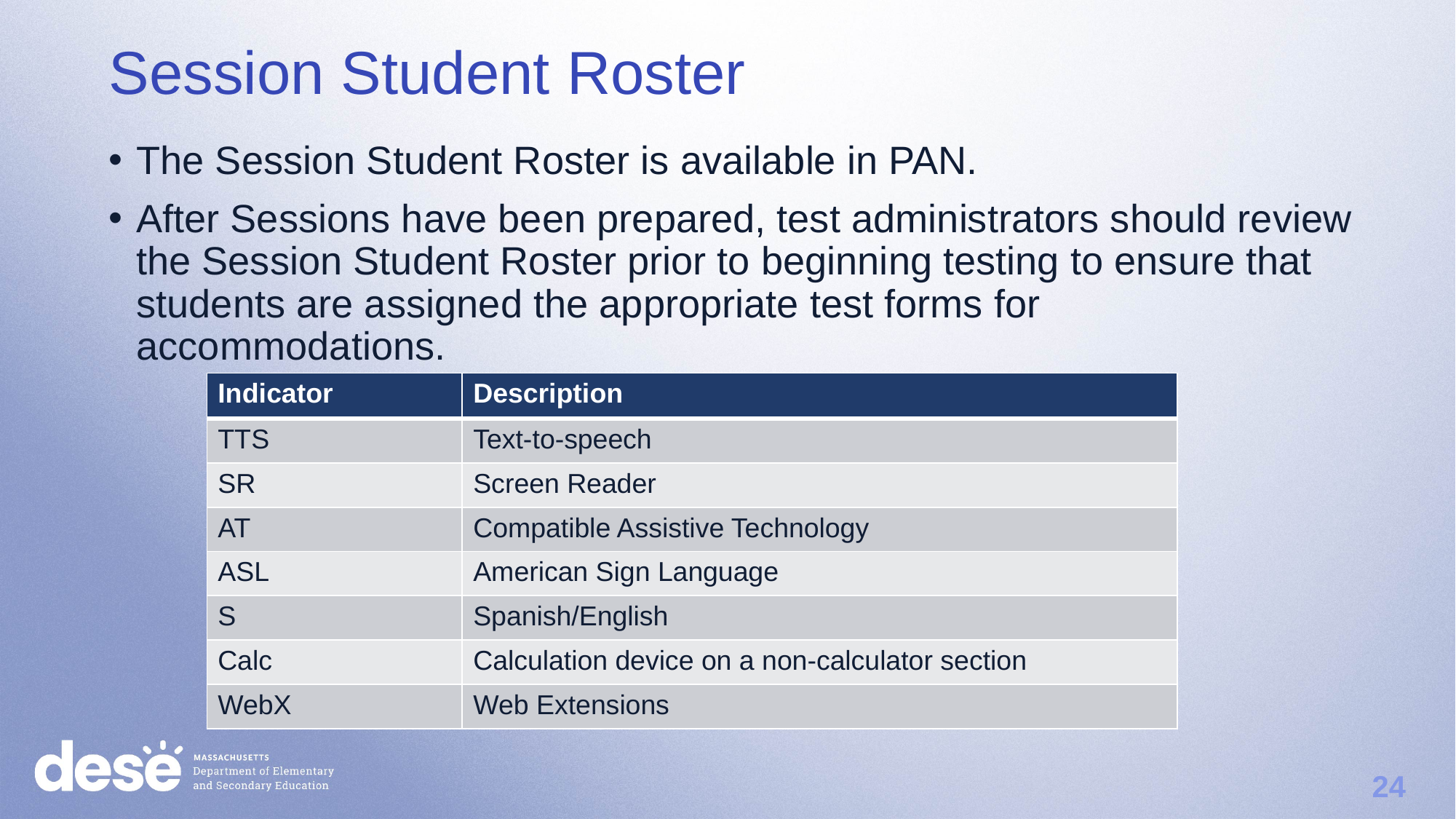

Session Student Roster
The Session Student Roster is available in PAN.
After Sessions have been prepared, test administrators should review the Session Student Roster prior to beginning testing to ensure that students are assigned the appropriate test forms for accommodations.
| Indicator | Description |
| --- | --- |
| TTS | Text-to-speech |
| SR | Screen Reader |
| AT | Compatible Assistive Technology |
| ASL | American Sign Language |
| S | Spanish/English |
| Calc | Calculation device on a non-calculator section |
| WebX | Web Extensions |